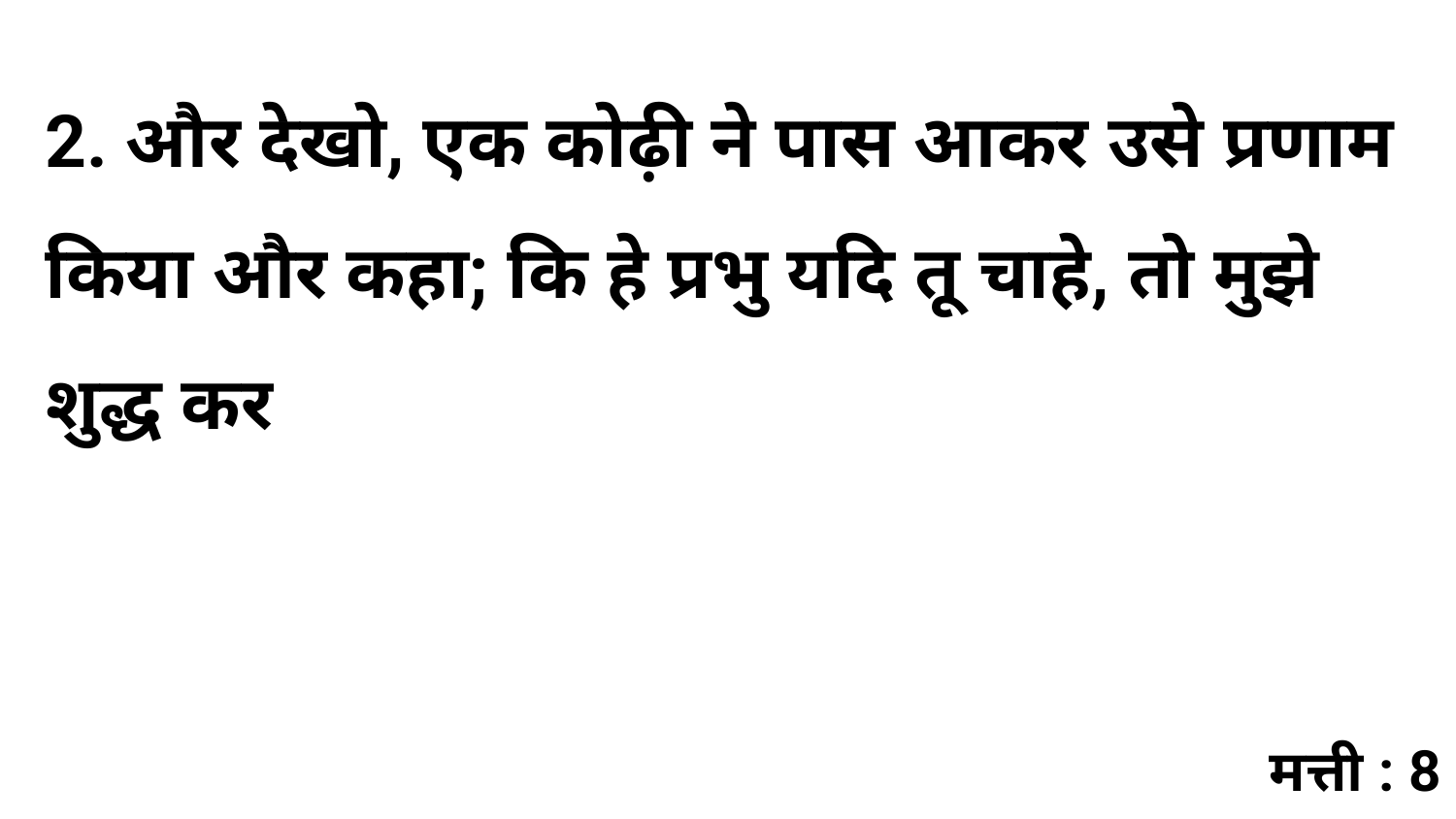

2. और देखो, एक कोढ़ी ने पास आकर उसे प्रणाम किया और कहा; कि हे प्रभु यदि तू चाहे, तो मुझे शुद्ध कर
मत्ती : 8